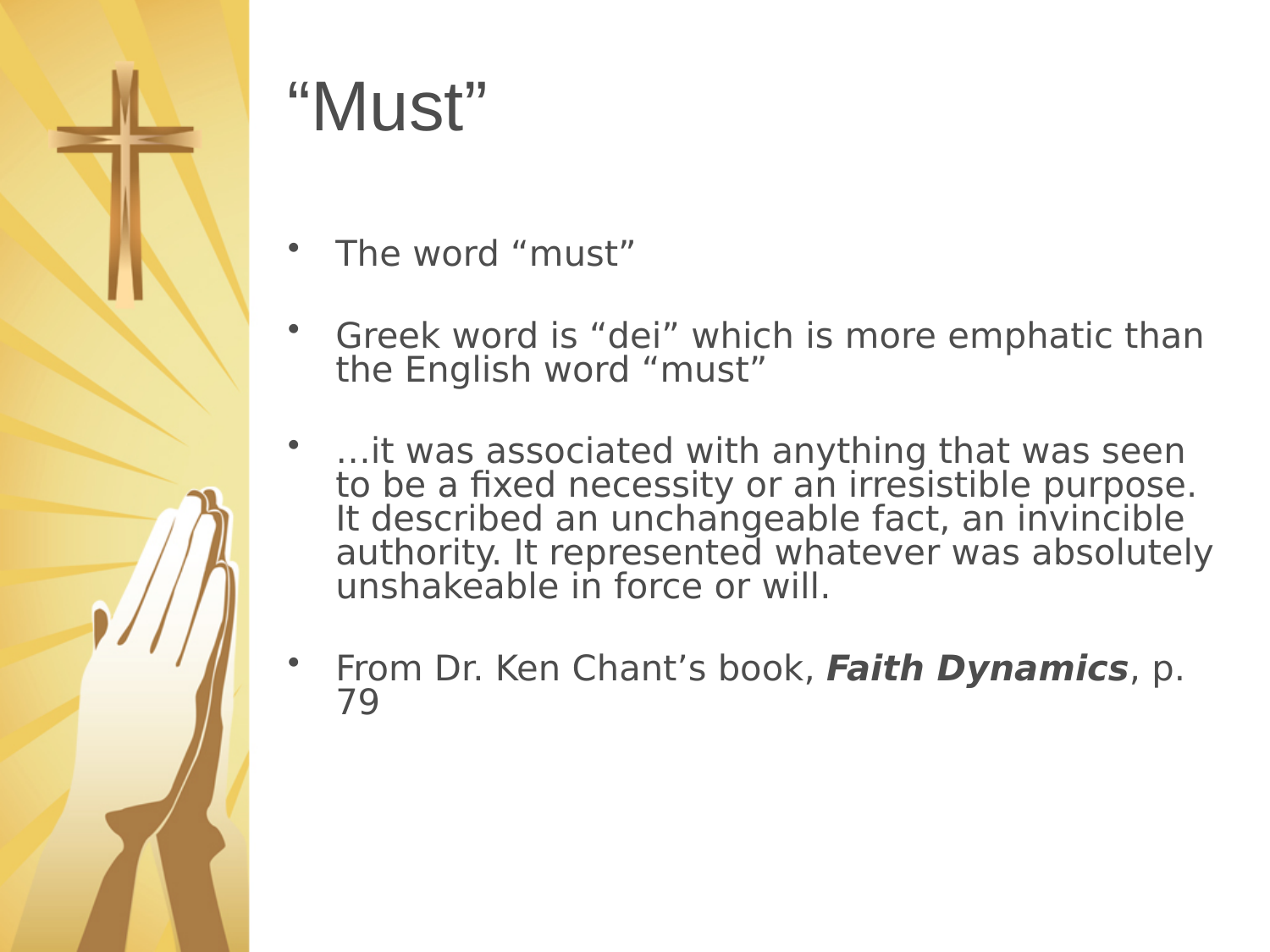

# “Must”
The word “must”

Greek word is “dei” which is more emphatic than the English word “must”

…it was associated with anything that was seen to be a fixed necessity or an irresistible purpose. It described an unchangeable fact, an invincible authority. It represented whatever was absolutely unshakeable in force or will.

From Dr. Ken Chant’s book, Faith Dynamics, p. 79